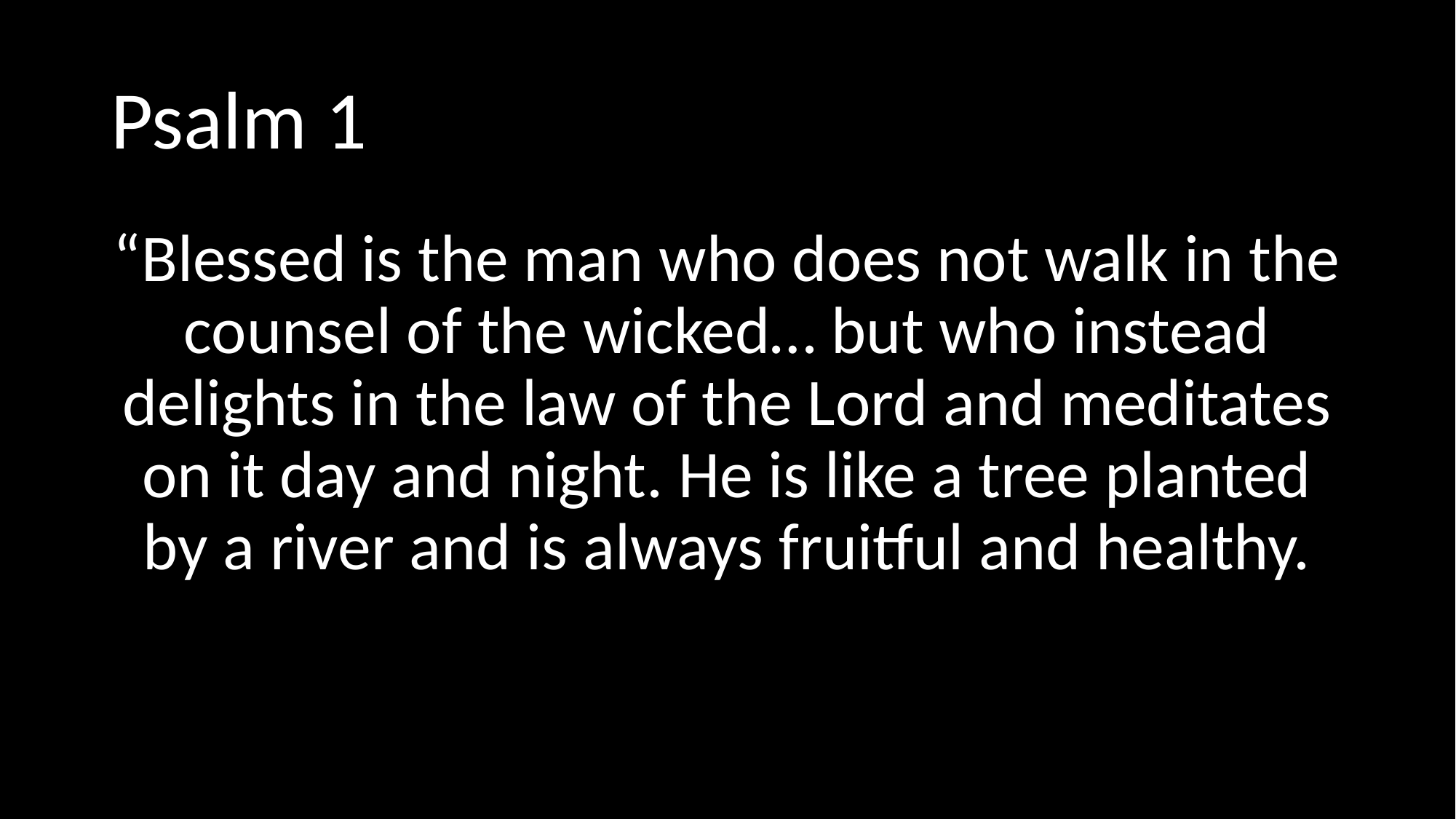

# Psalm 1
“Blessed is the man who does not walk in the counsel of the wicked… but who instead delights in the law of the Lord and meditates on it day and night. He is like a tree planted by a river and is always fruitful and healthy.